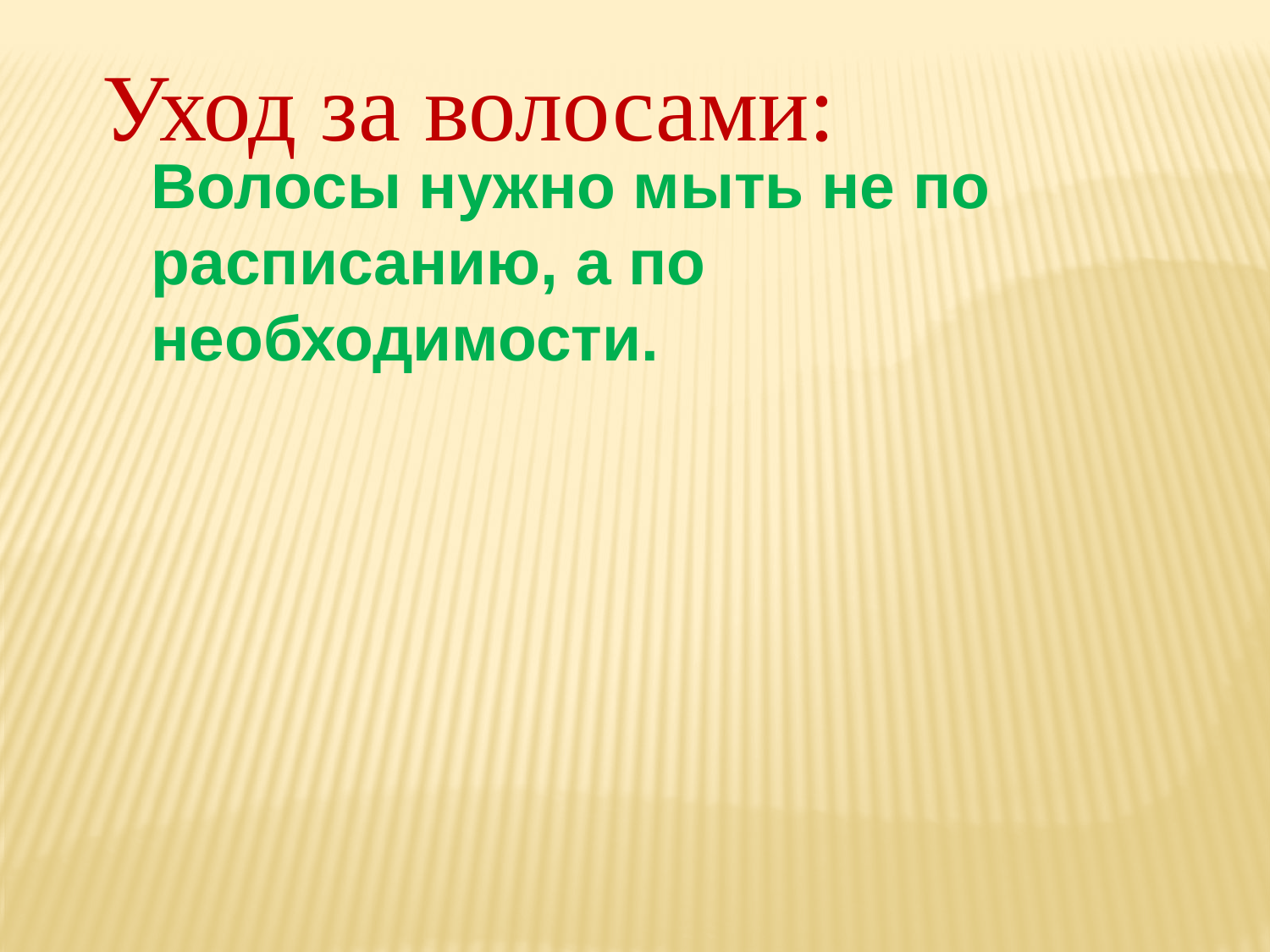

Уход за волосами:
Волосы нужно мыть не по расписанию, а по необходимости.